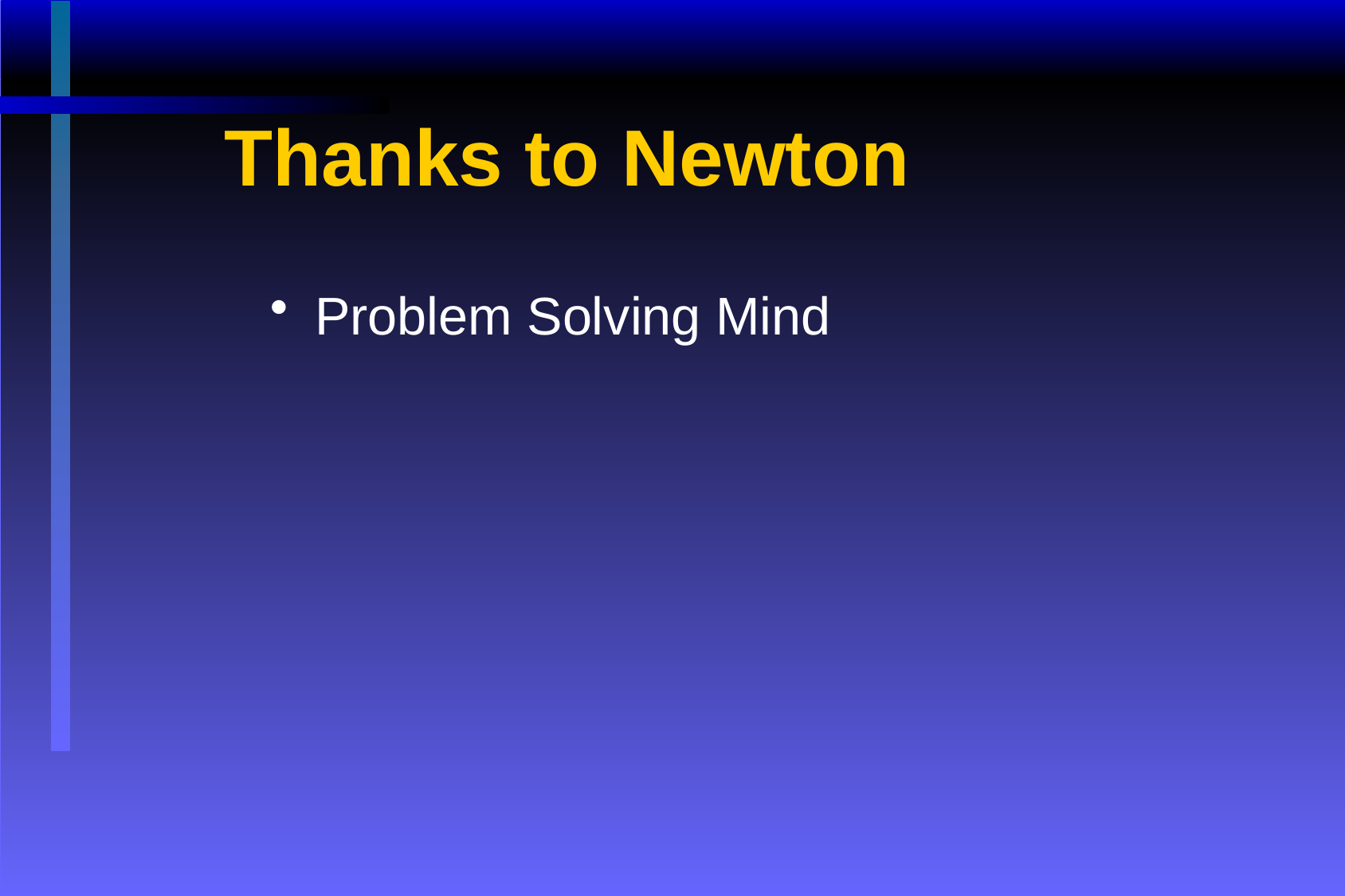

# Thanks to Newton
Problem Solving Mind